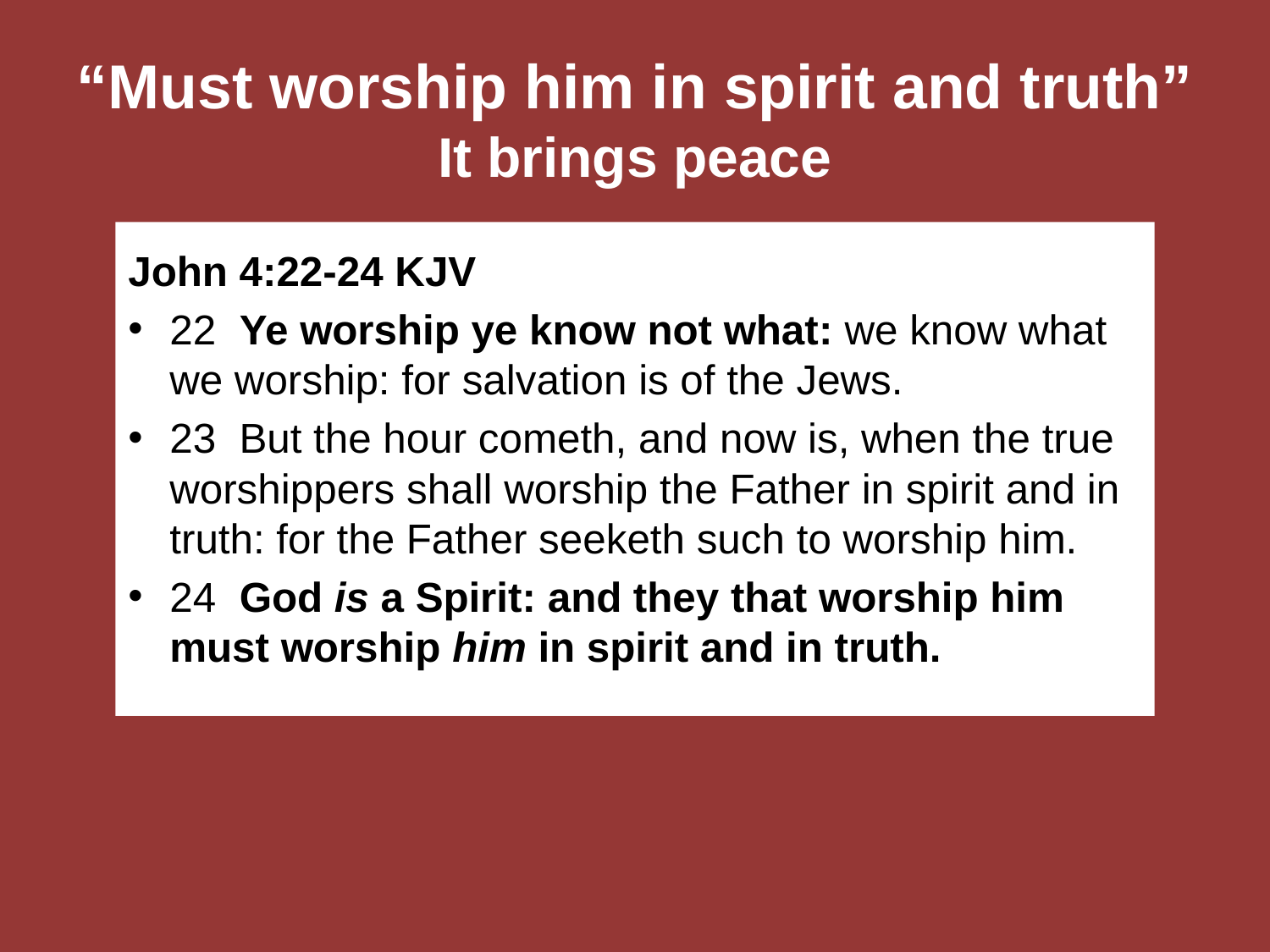

# “Must worship him in spirit and truth” It brings peace

John 4:22-24 KJV
22  Ye worship ye know not what: we know what we worship: for salvation is of the Jews.
23  But the hour cometh, and now is, when the true worshippers shall worship the Father in spirit and in truth: for the Father seeketh such to worship him.
24  God is a Spirit: and they that worship him must worship him in spirit and in truth.